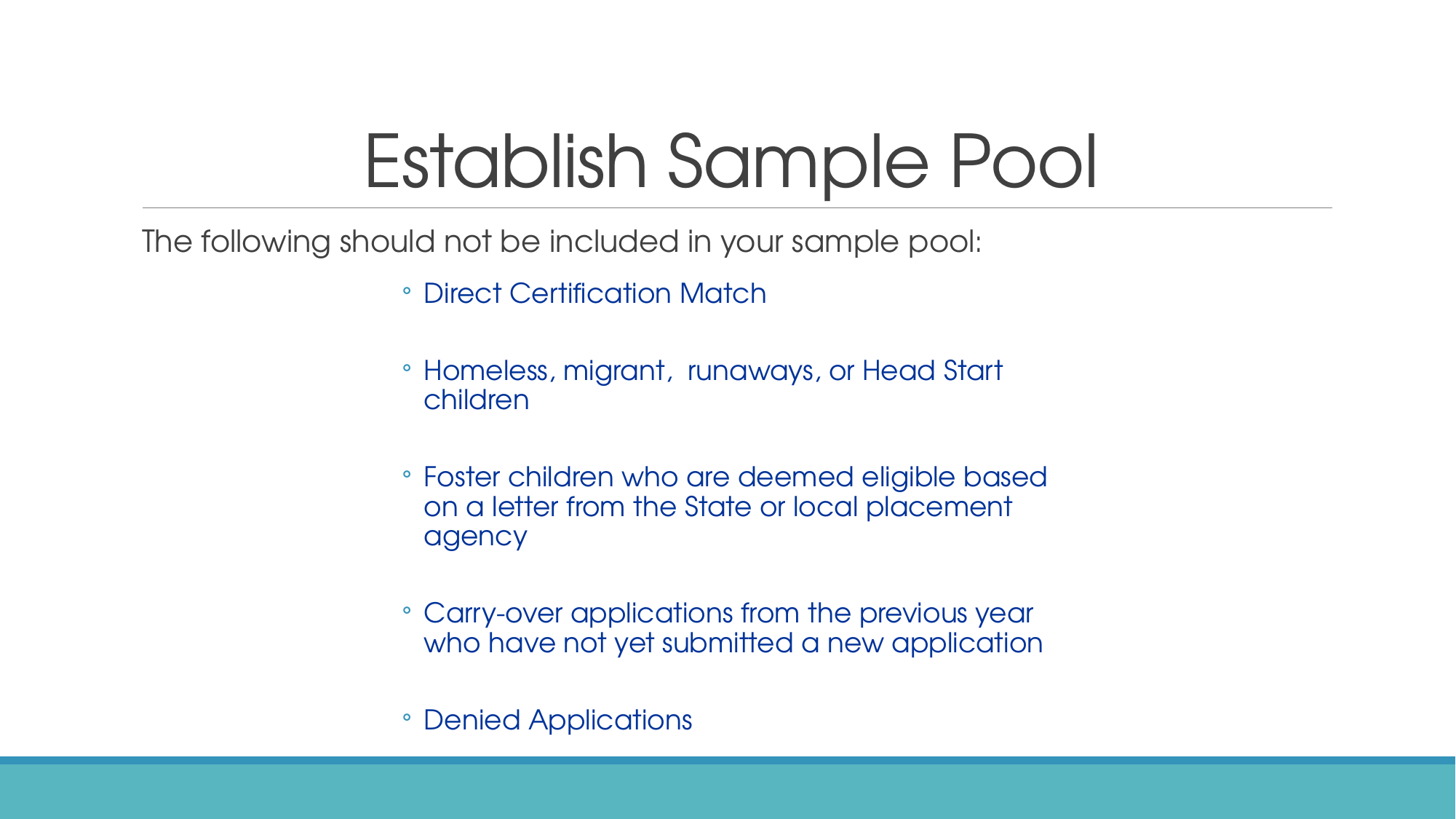

# Establish Sample Pool
The following should not be included in your sample pool:
Direct Certification Match

Homeless, migrant,  runaways, or Head Start children

Foster children who are deemed eligible based on a letter from the State or local placement agency

Carry-over applications from the previous year who have not yet submitted a new application

Denied Applications